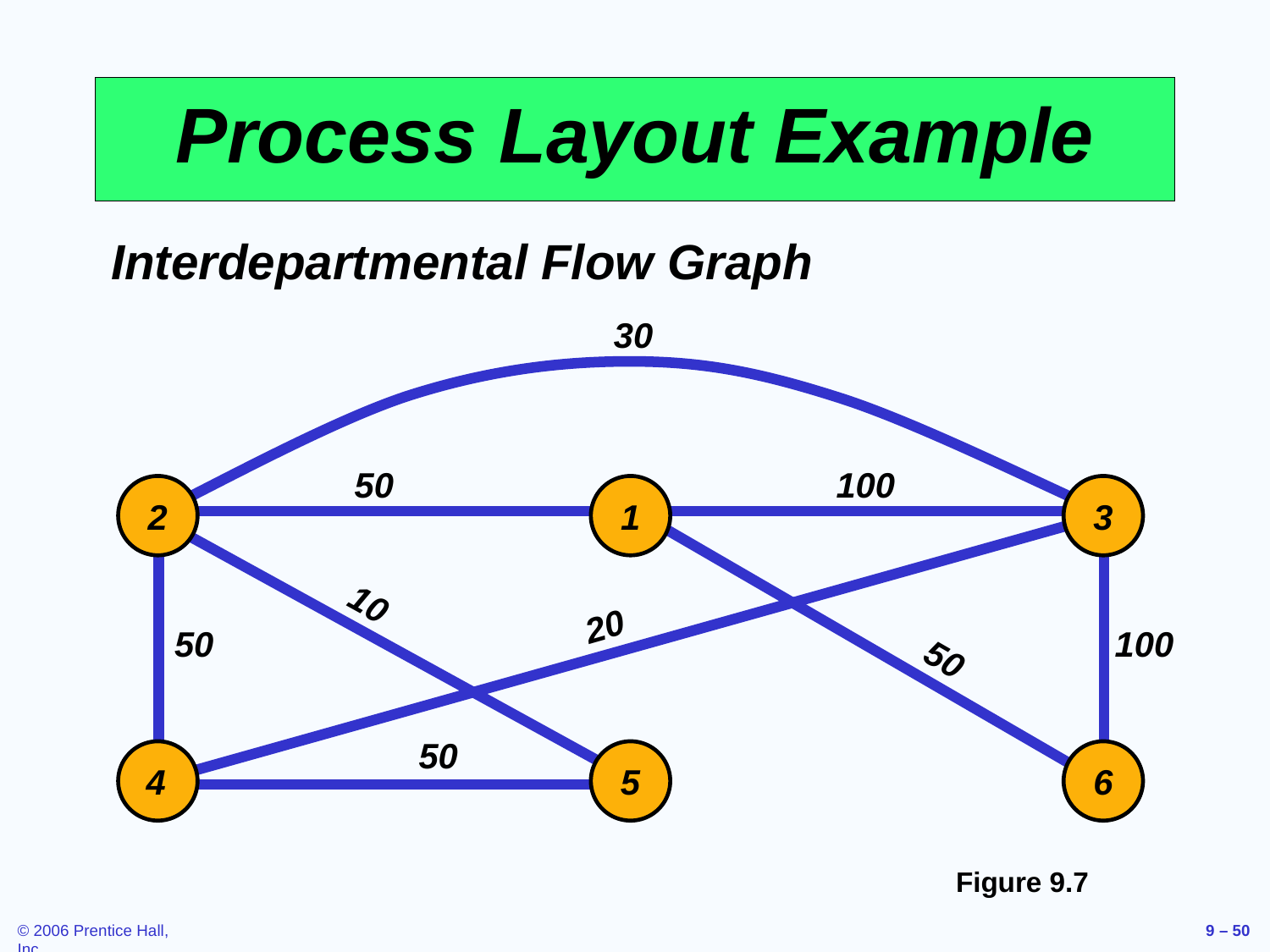

# Process Layout Example
Interdepartmental Flow Graph
30

50
100
10
20
50
100
50
50

2

1

3

4

5

6
Figure 9.7